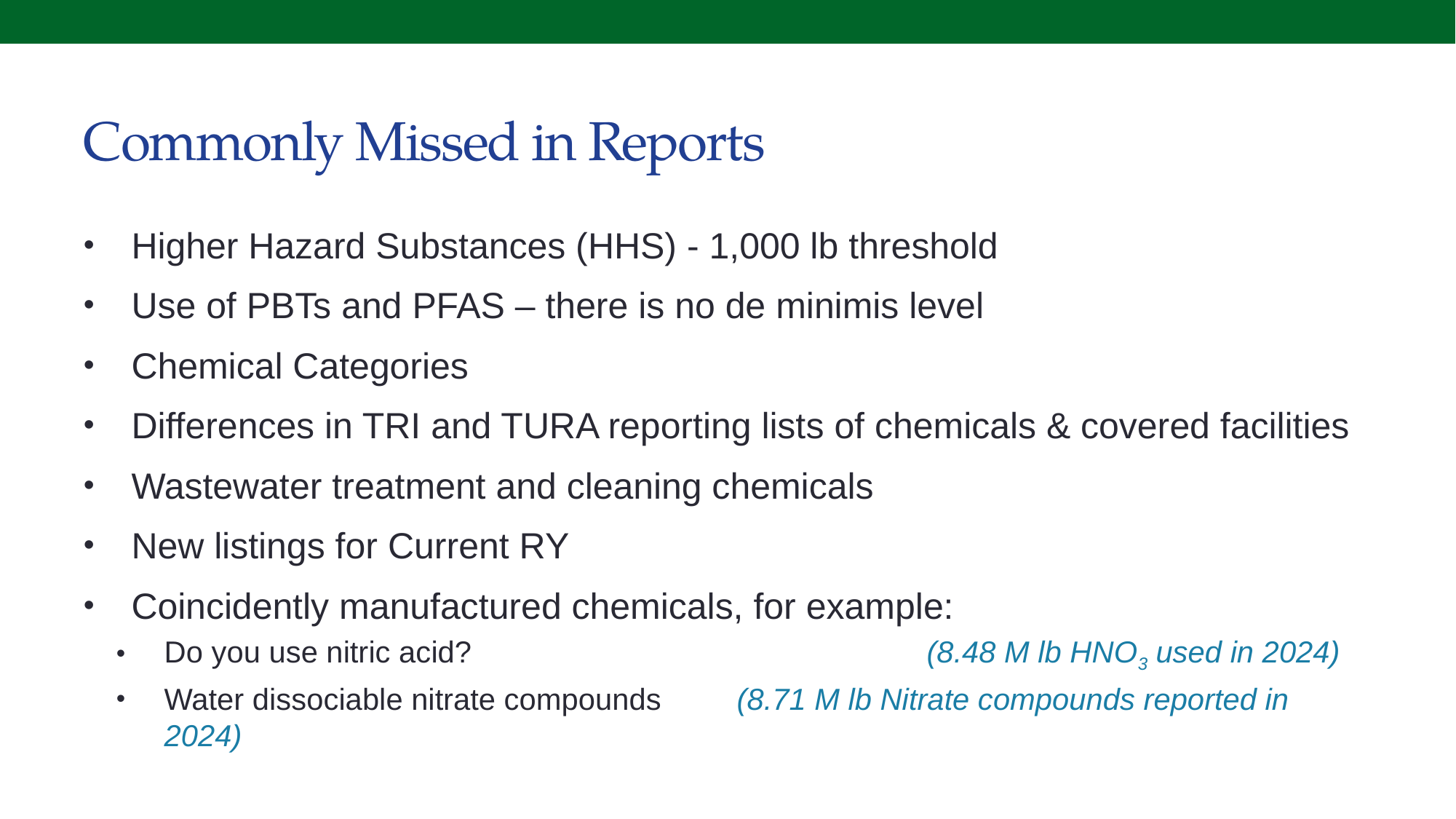

# Commonly Missed in Reports
Higher Hazard Substances (HHS) - 1,000 lb threshold
Use of PBTs and PFAS – there is no de minimis level
Chemical Categories
Differences in TRI and TURA reporting lists of chemicals & covered facilities
Wastewater treatment and cleaning chemicals
New listings for Current RY
Coincidently manufactured chemicals, for example:
Do you use nitric acid?	                                                    (8.48 M lb HNO3 used in 2024)
Water dissociable nitrate compounds         (8.71 M lb Nitrate compounds reported in 2024)